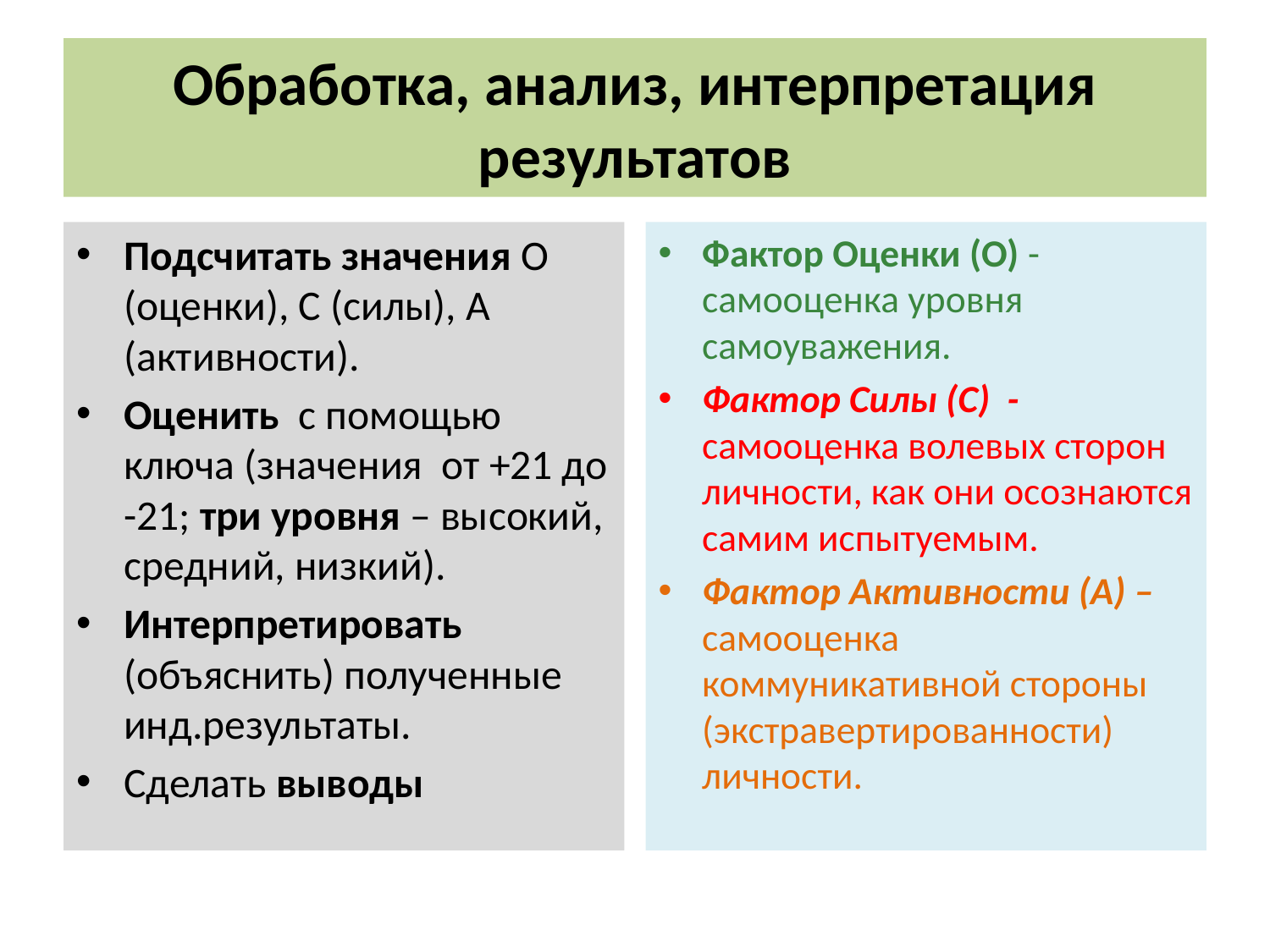

# Обработка, анализ, интерпретация результатов
Подсчитать значения О (оценки), С (силы), А (активности).
Оценить  с помощью ключа (значения  от +21 до -21; три уровня – высокий, средний, низкий).
Интерпретировать (объяснить) полученные инд.результаты.
Сделать выводы

Фактор Оценки (О) -  самооценка уровня самоуважения.
Фактор Силы (С)  - самооценка волевых сторон личности, как они осознаются самим испытуемым.
Фактор Активности (А) – самооценка  коммуникативной стороны (экстравертированности) личности.